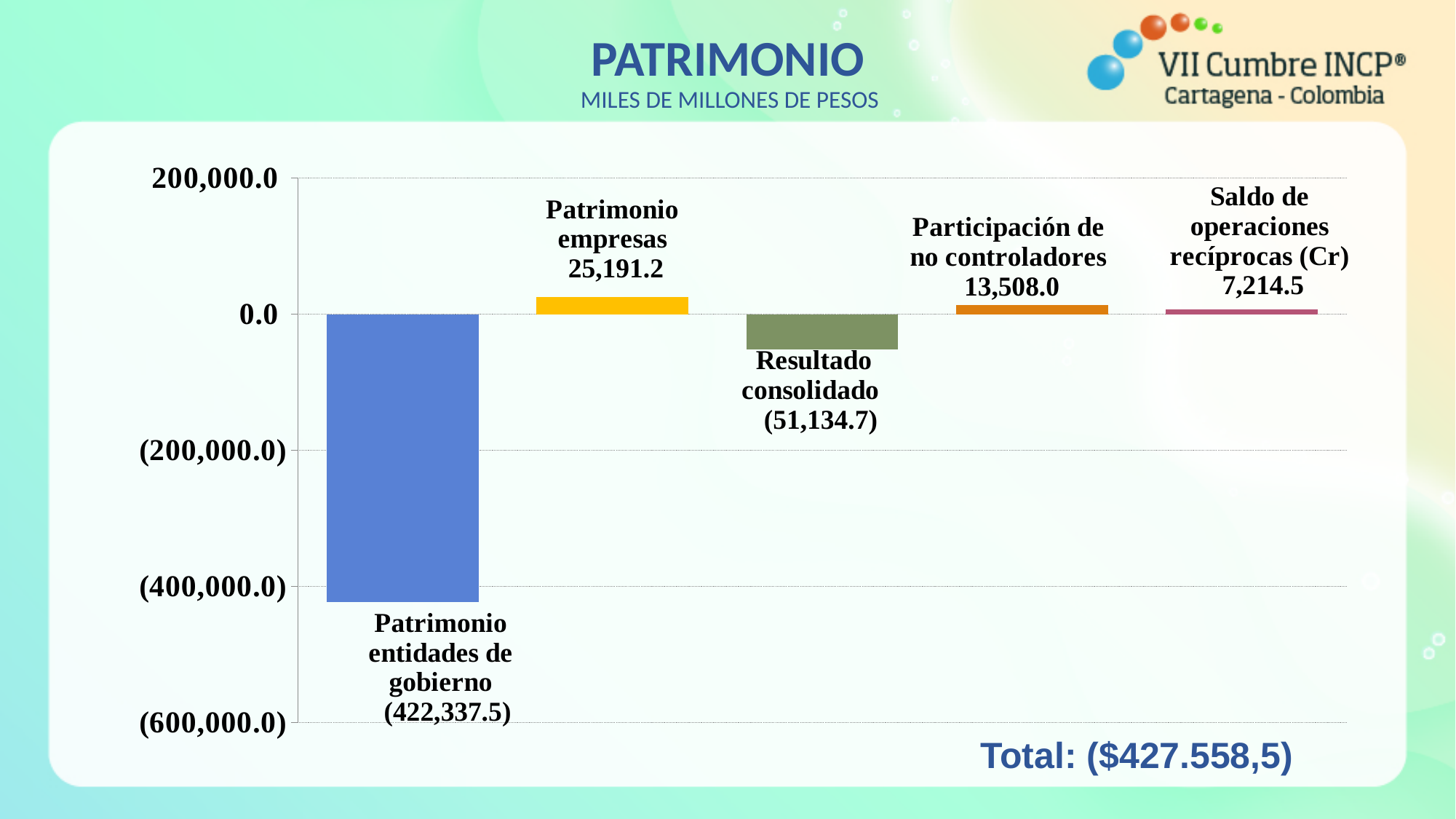

# PATRIMONIO MILES DE MILLONES DE PESOS

### Chart

| Category |  |
|---|---|
| Patrimonio entidades de gobierno | -422337480703208.0 |
| Patrimonio empresas | 25191178241716.4 |
| Resultado consolidado  | -51134701263807.3 |
| Participación de no controladores | 13507992526506.1 |
| Saldo de operaciones recíprocas (Cr) | 7214506025371.018 |
Total: ($427.558,5)